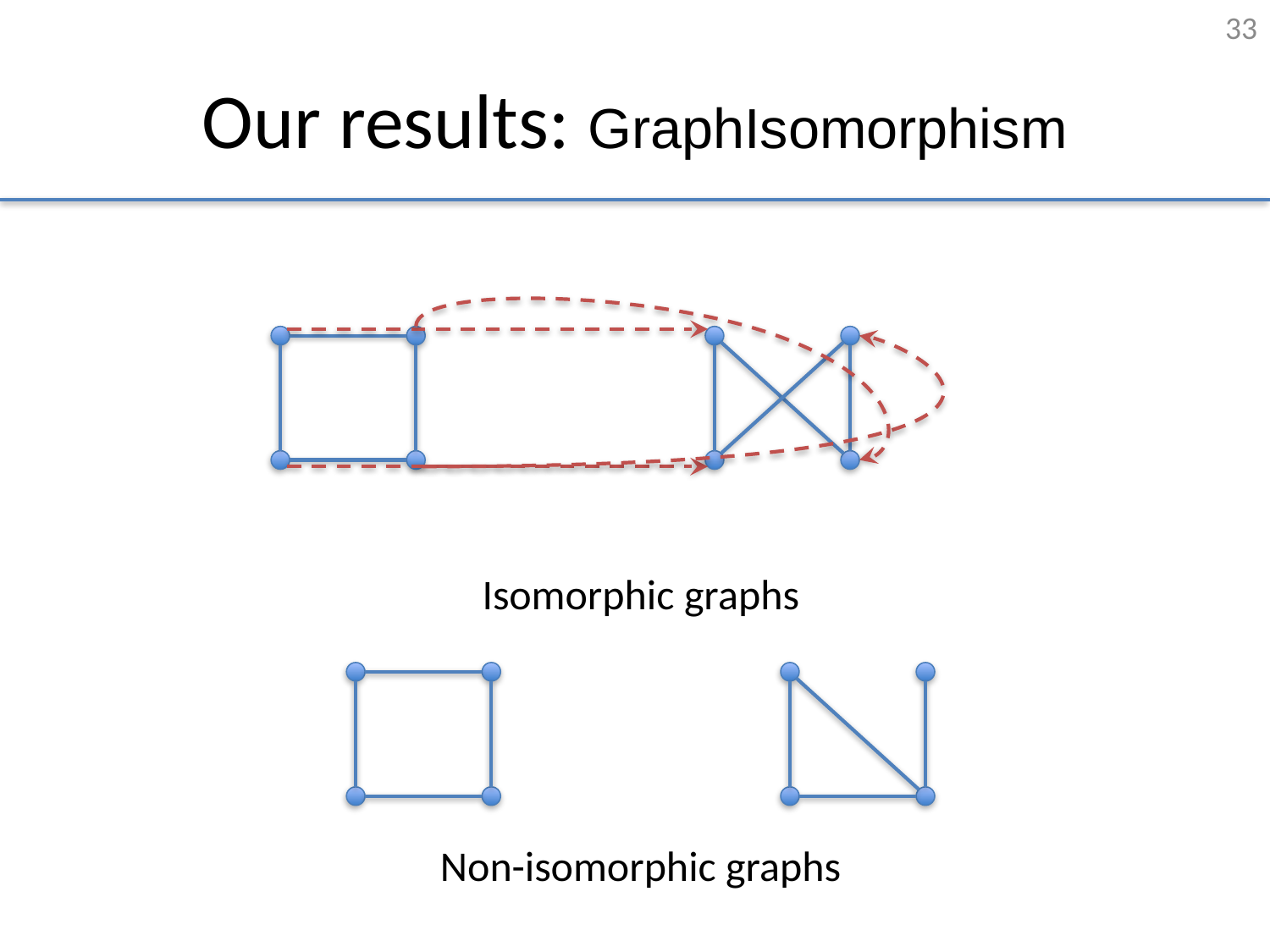

33
# Our results: GraphIsomorphism

Isomorphic graphs

Non-isomorphic graphs